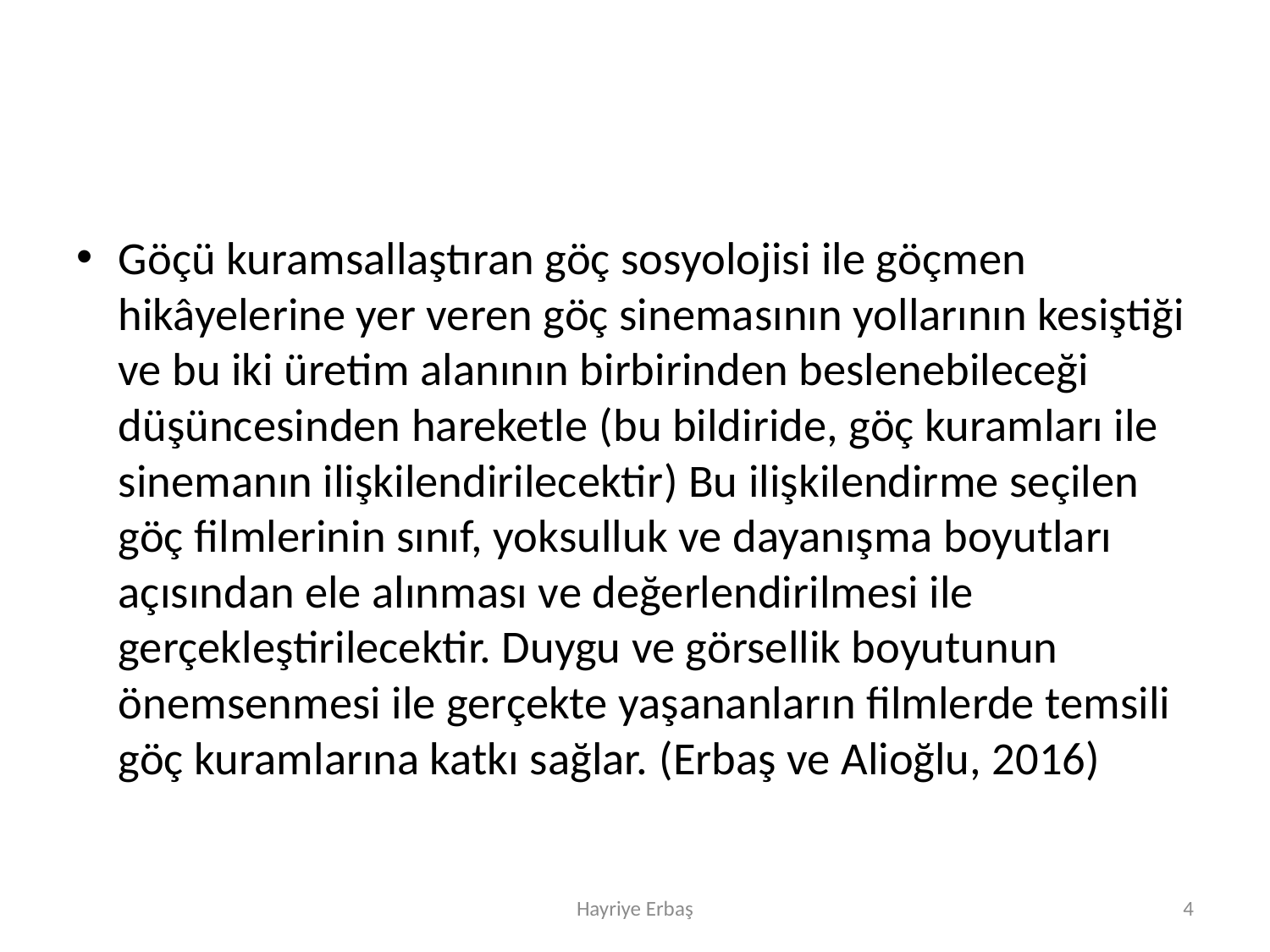

#
Göçü kuramsallaştıran göç sosyolojisi ile göçmen hikâyelerine yer veren göç sinemasının yollarının kesiştiği ve bu iki üretim alanının birbirinden beslenebileceği düşüncesinden hareketle (bu bildiride, göç kuramları ile sinemanın ilişkilendirilecektir) Bu ilişkilendirme seçilen göç filmlerinin sınıf, yoksulluk ve dayanışma boyutları açısından ele alınması ve değerlendirilmesi ile gerçekleştirilecektir. Duygu ve görsellik boyutunun önemsenmesi ile gerçekte yaşananların filmlerde temsili göç kuramlarına katkı sağlar. (Erbaş ve Alioğlu, 2016)
Hayriye Erbaş
4